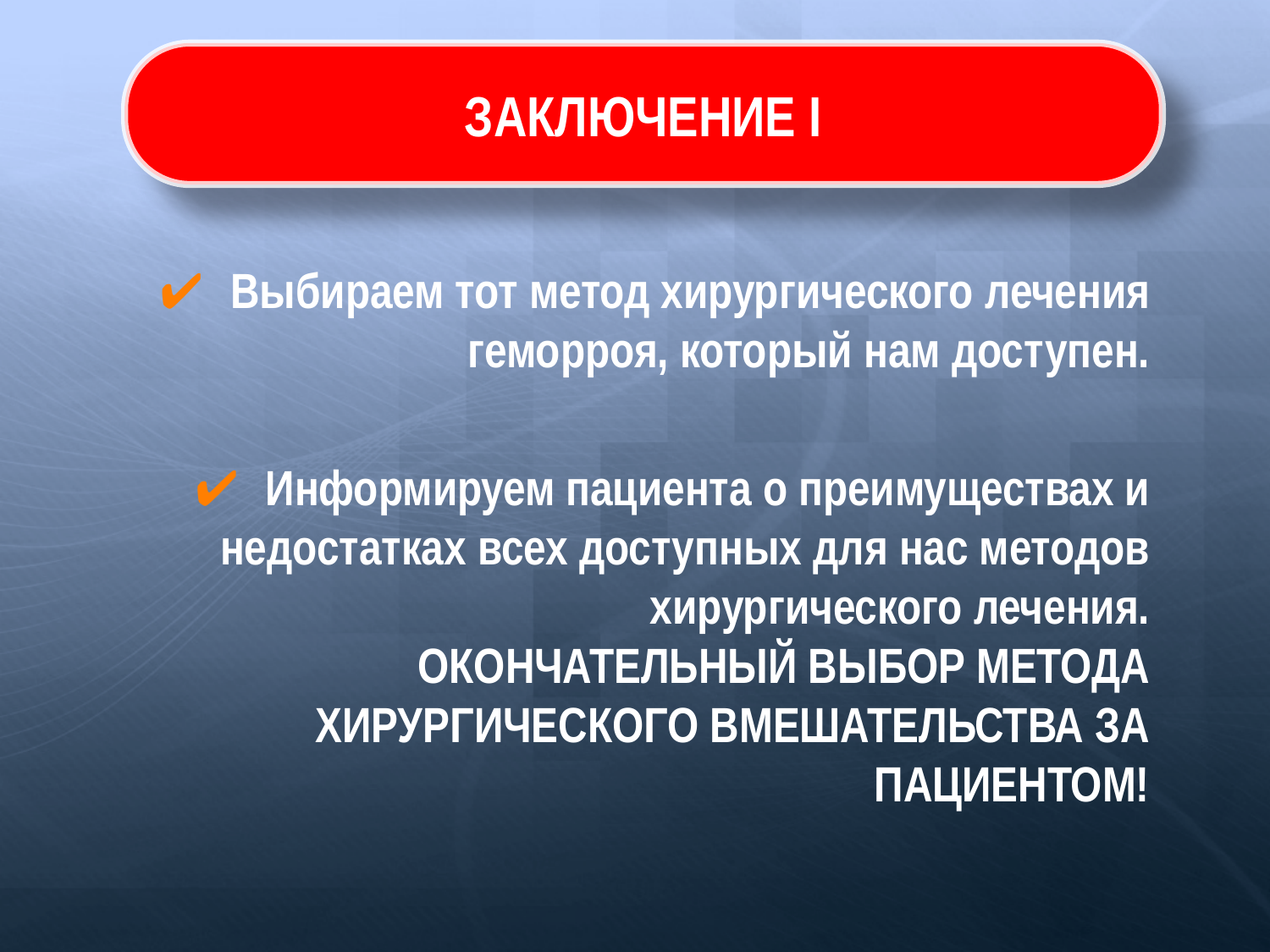

ЗАКЛЮЧЕНИЕ I
✔  Выбираем тот метод хирургического лечения геморроя, который нам доступен.
✔  Информируем пациента о преимуществах и недостатках всех доступных для нас методов хирургического лечения.
ОКОНЧАТЕЛЬНЫЙ ВЫБОР МЕТОДА ХИРУРГИЧЕСКОГО ВМЕШАТЕЛЬСТВА ЗА ПАЦИЕНТОМ!